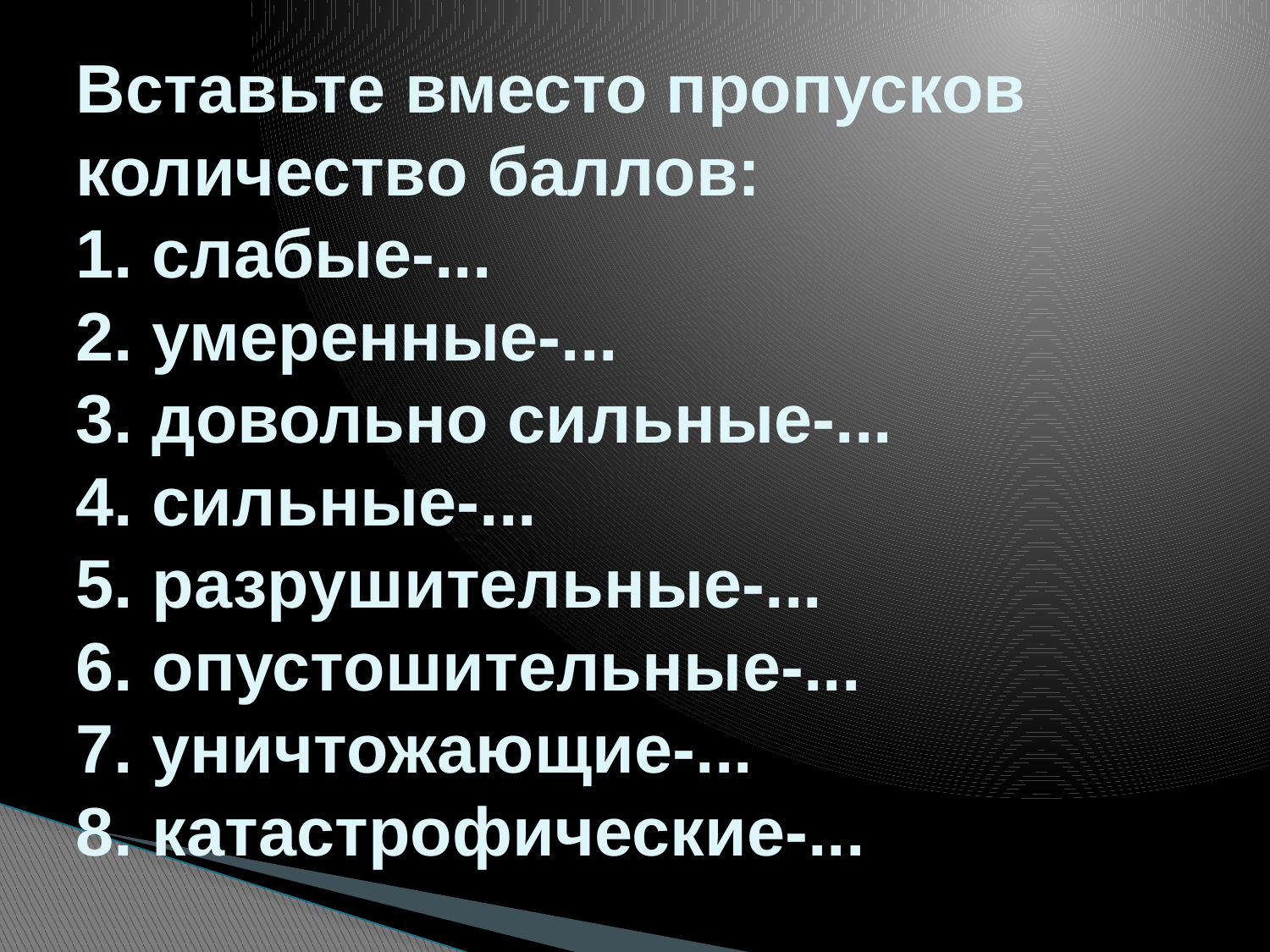

# Вставьте вместо пропусков количество баллов: 1. слабые-... 2. умеренные-... 3. довольно сильные-... 4. сильные-... 5. разрушительные-... 6. опустошительные-... 7. уничтожающие-... 8. катастрофические-...